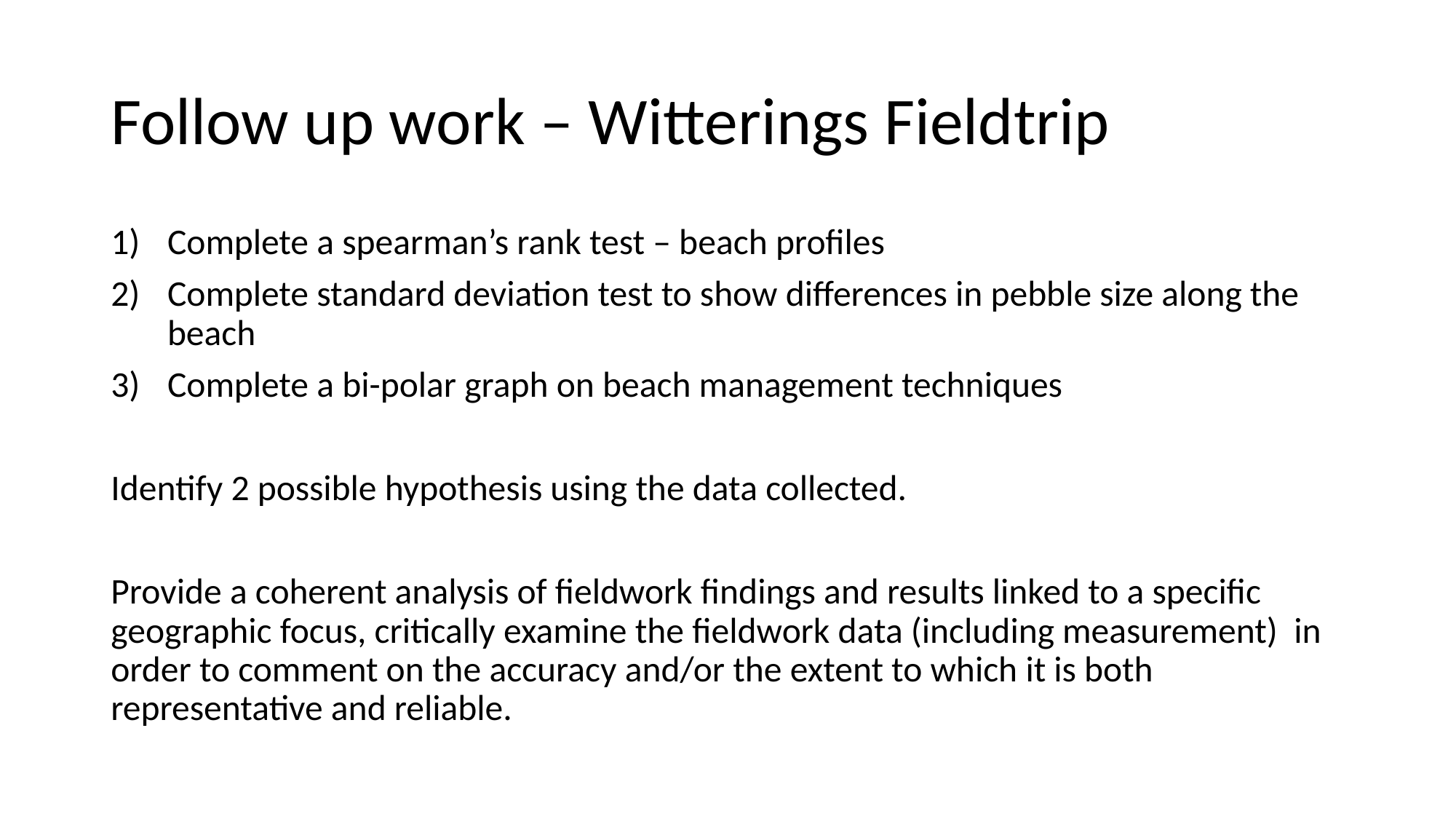

# Follow up work – Witterings Fieldtrip
Complete a spearman’s rank test – beach profiles
Complete standard deviation test to show differences in pebble size along the beach
Complete a bi-polar graph on beach management techniques

Identify 2 possible hypothesis using the data collected.

Provide a coherent analysis of fieldwork findings and results linked to a specific geographic focus, critically examine the fieldwork data (including measurement)  in order to comment on the accuracy and/or the extent to which it is both representative and reliable.